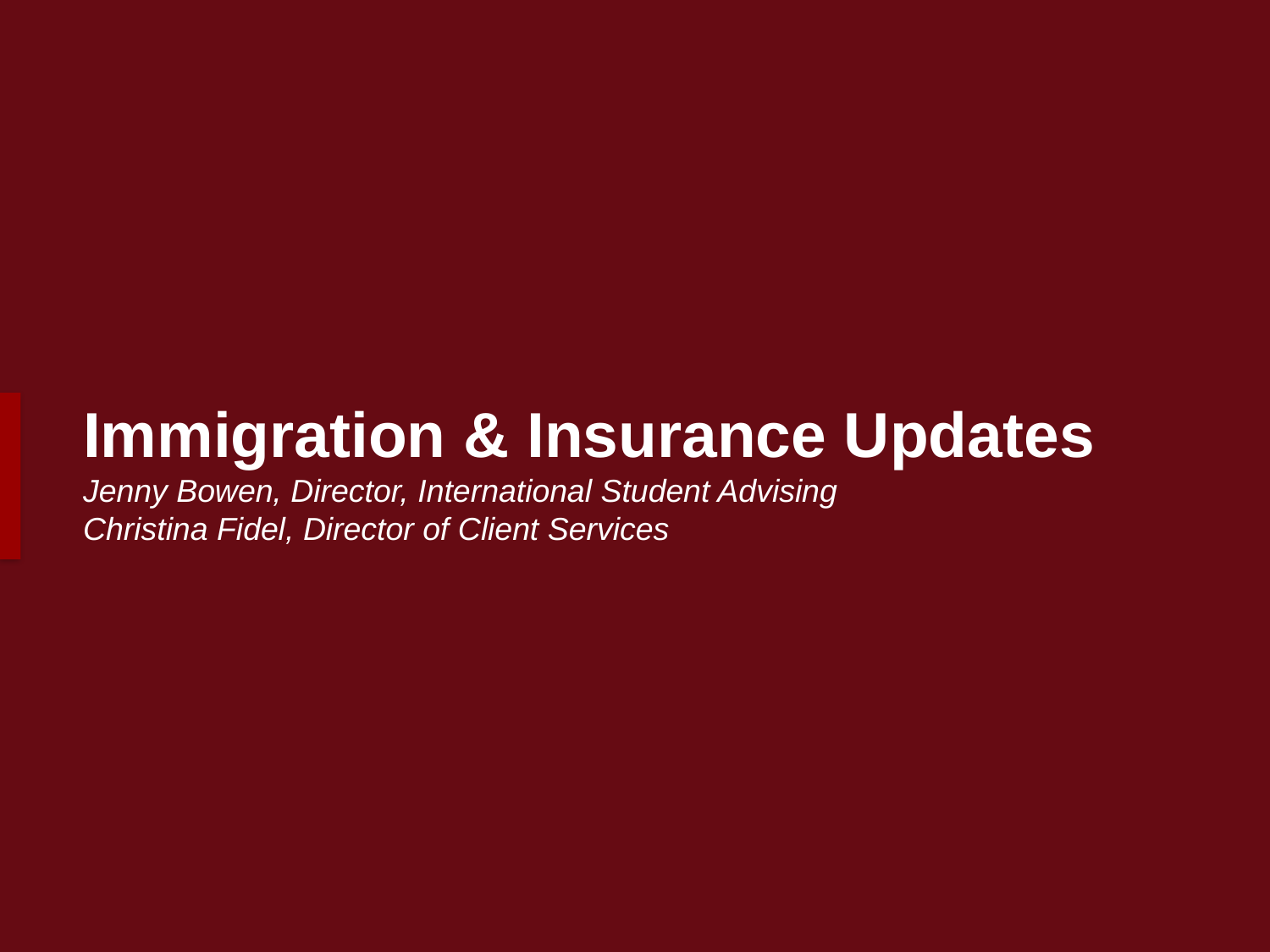

# Immigration & Insurance Updates Jenny Bowen, Director, International Student Advising Christina Fidel, Director of Client Services